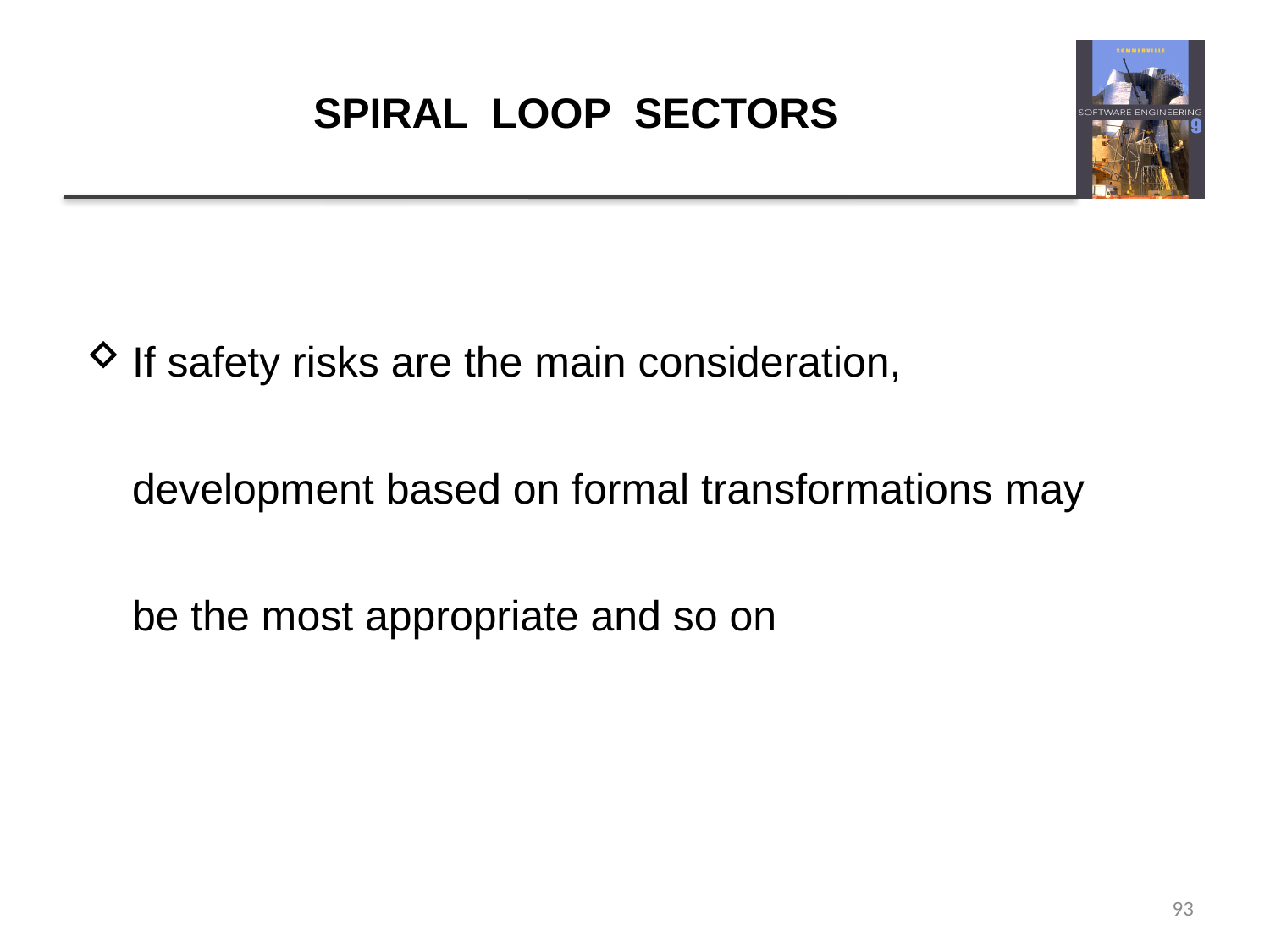

# SPIRAL  LOOP  SECTORS
If safety risks are the main consideration, development based on formal transformations may be the most appropriate and so on
93